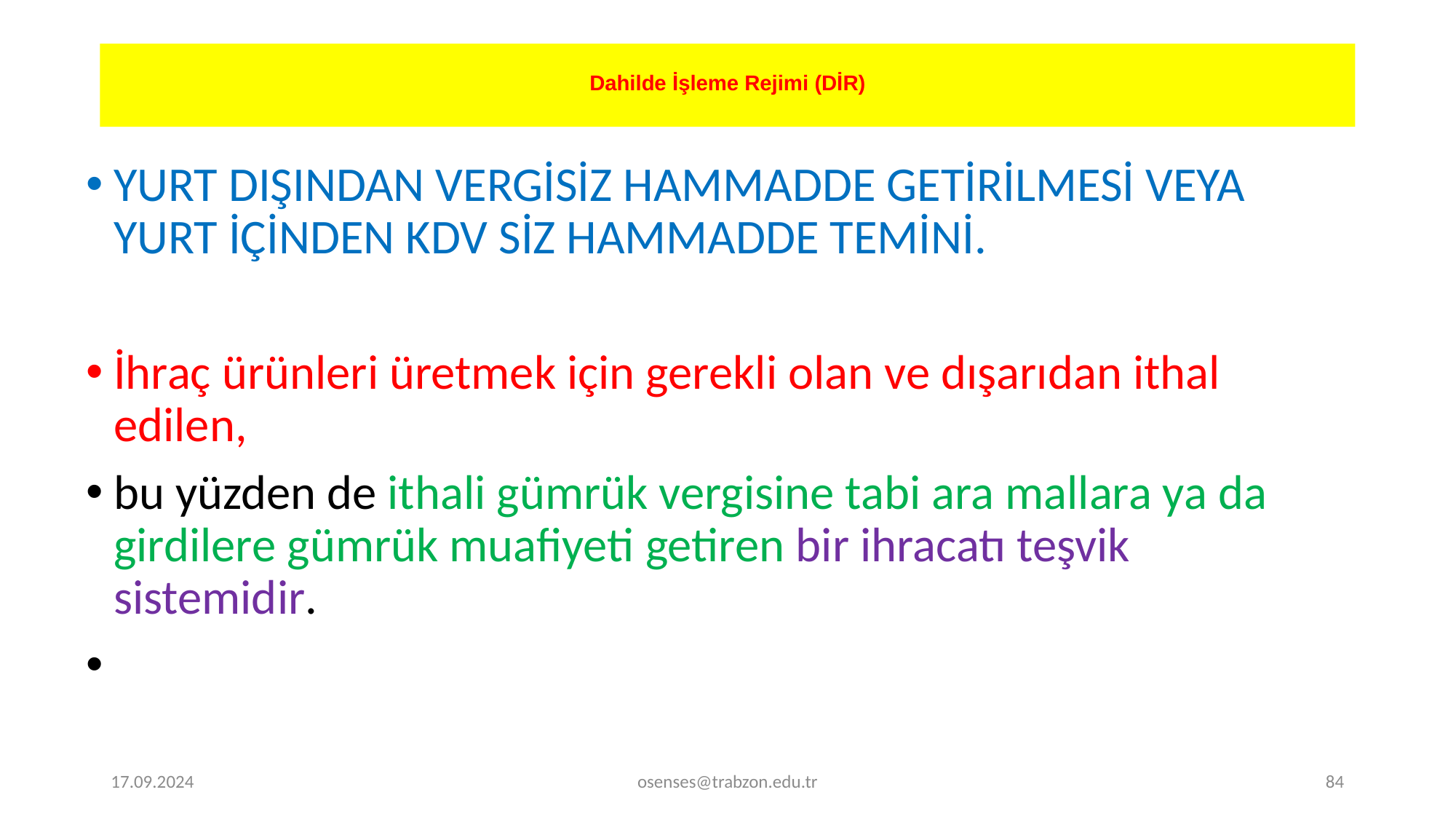

# Dahilde İşleme Rejimi (DİR)
YURT DIŞINDAN VERGİSİZ HAMMADDE GETİRİLMESİ VEYA YURT İÇİNDEN KDV SİZ HAMMADDE TEMİNİ.

İhraç ürünleri üretmek için gerekli olan ve dışarıdan ithal edilen,
bu yüzden de ithali gümrük vergisine tabi ara mallara ya da girdilere gümrük muafiyeti getiren bir ihracatı teşvik sistemidir.

17.09.2024
osenses@trabzon.edu.tr
84